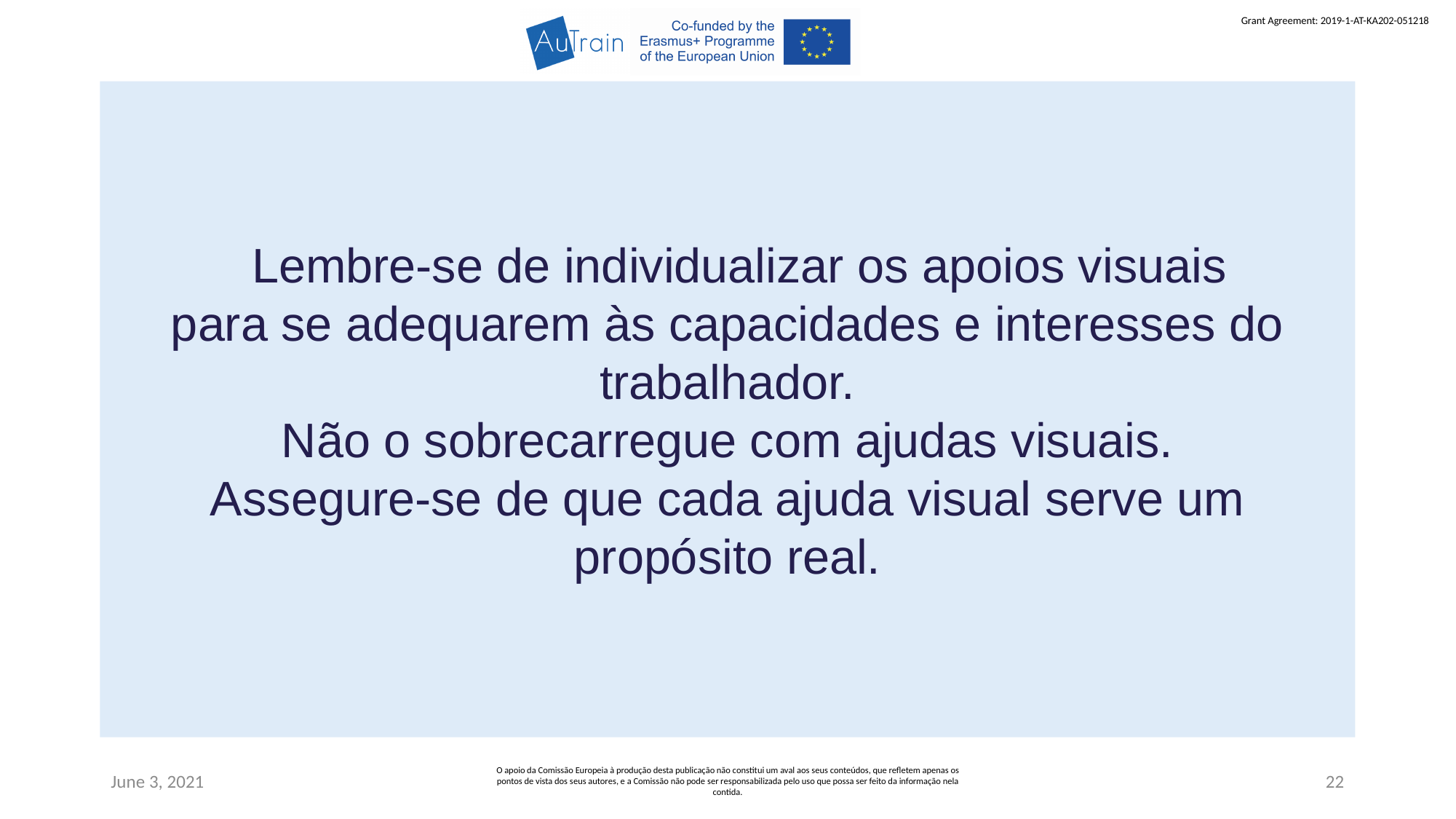

Lembre-se de individualizar os apoios visuais
para se adequarem às capacidades e interesses do trabalhador.
Não o sobrecarregue com ajudas visuais.
Assegure-se de que cada ajuda visual serve um propósito real.

June 3, 2021
O apoio da Comissão Europeia à produção desta publicação não constitui um aval aos seus conteúdos, que refletem apenas os pontos de vista dos seus autores, e a Comissão não pode ser responsabilizada pelo uso que possa ser feito da informação nela contida.
22